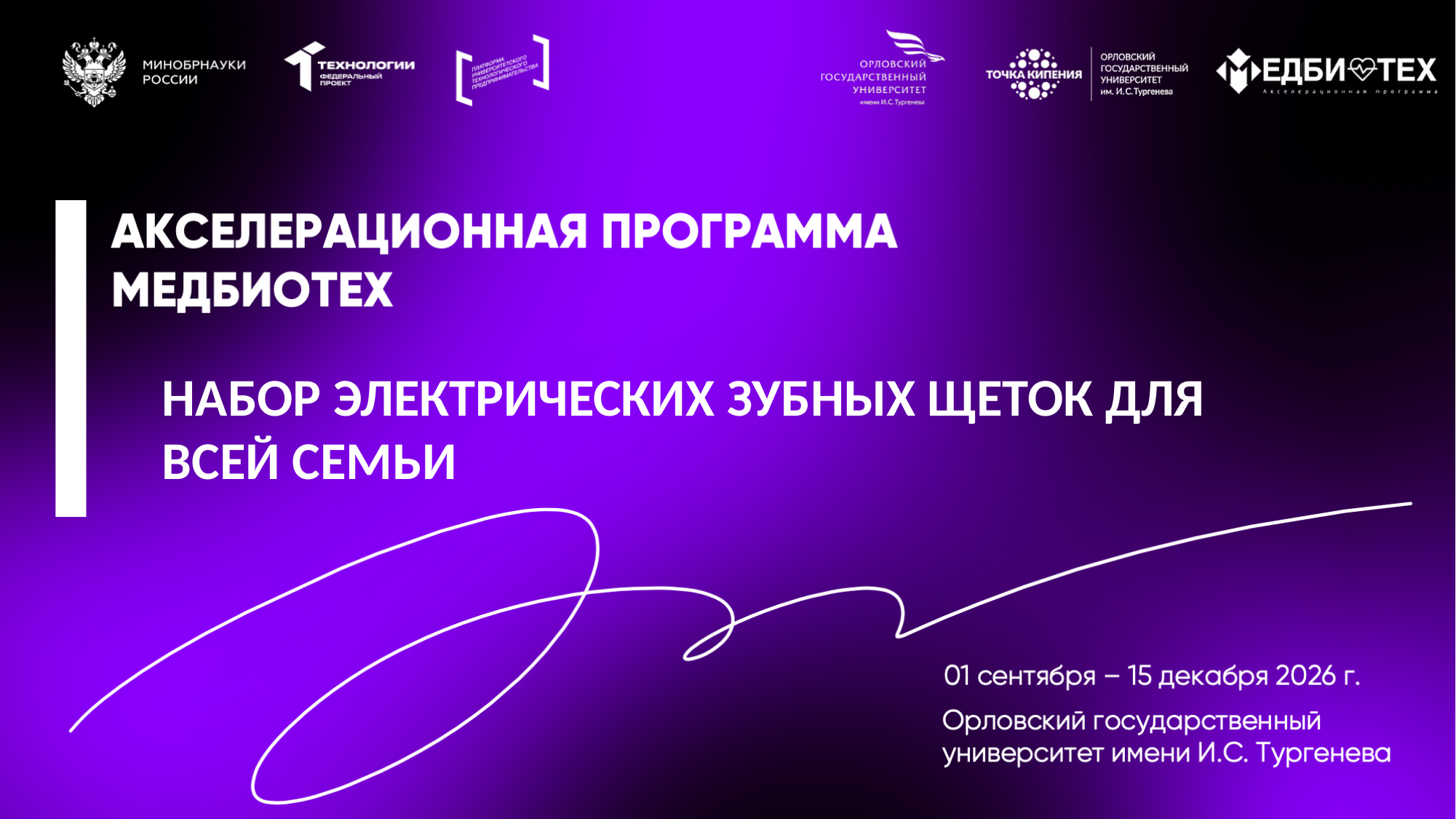

НАБОР ЭЛЕКТРИЧЕСКИХ ЗУБНЫХ ЩЕТОК ДЛЯ ВСЕЙ СЕМЬИ